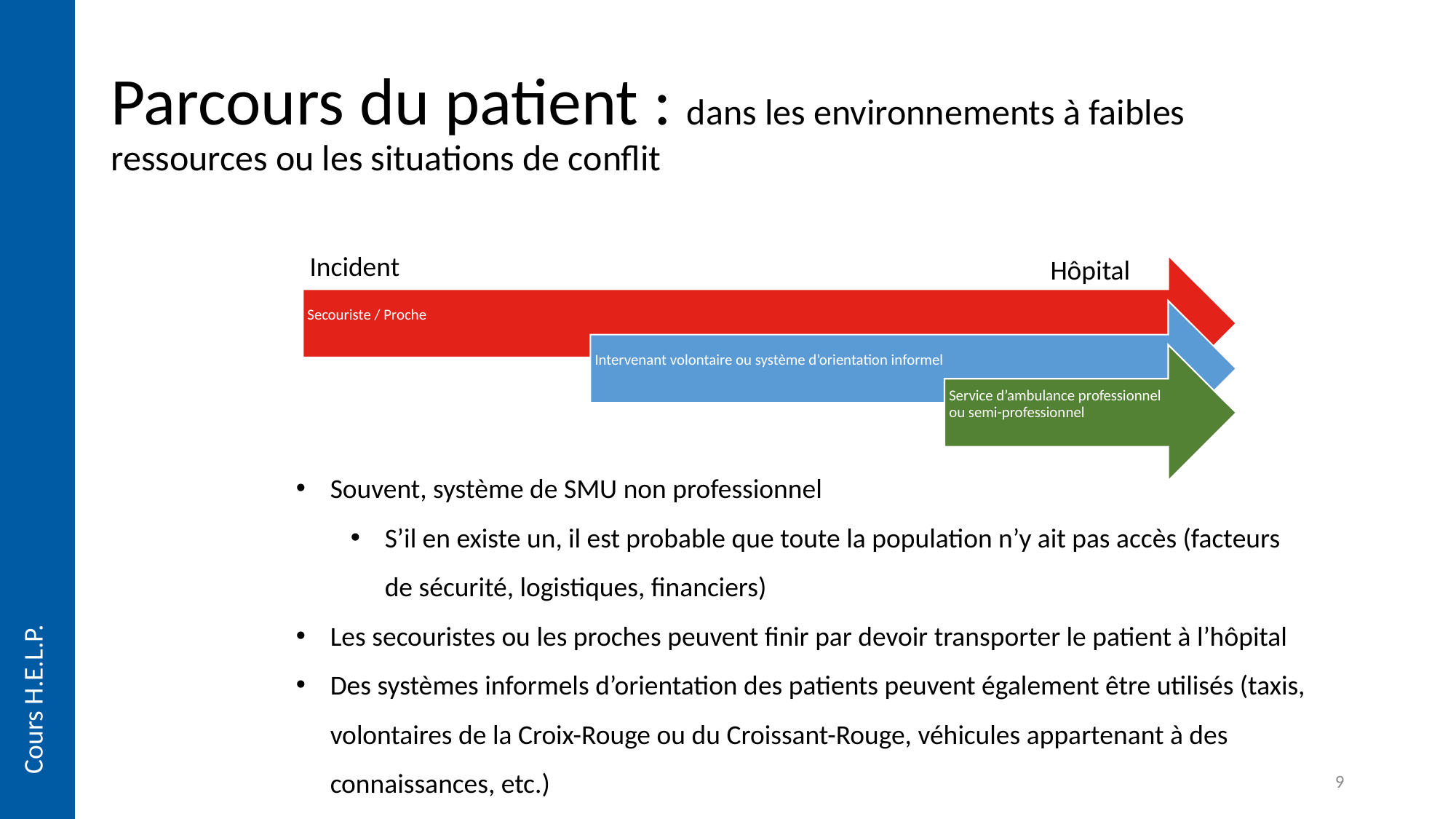

#
Parcours du patient : dans les environnements à faibles ressources ou les situations de conflit
Incident
Hôpital
Secouriste / Proche
Intervenant volontaire ou système d’orientation informel
Service d’ambulance professionnel ou semi-professionnel
Souvent, système de SMU non professionnel
S’il en existe un, il est probable que toute la population n’y ait pas accès (facteurs de sécurité, logistiques, financiers)
Les secouristes ou les proches peuvent finir par devoir transporter le patient à l’hôpital
Des systèmes informels d’orientation des patients peuvent également être utilisés (taxis, volontaires de la Croix-Rouge ou du Croissant-Rouge, véhicules appartenant à des connaissances, etc.)
Cours H.E.L.P.
9